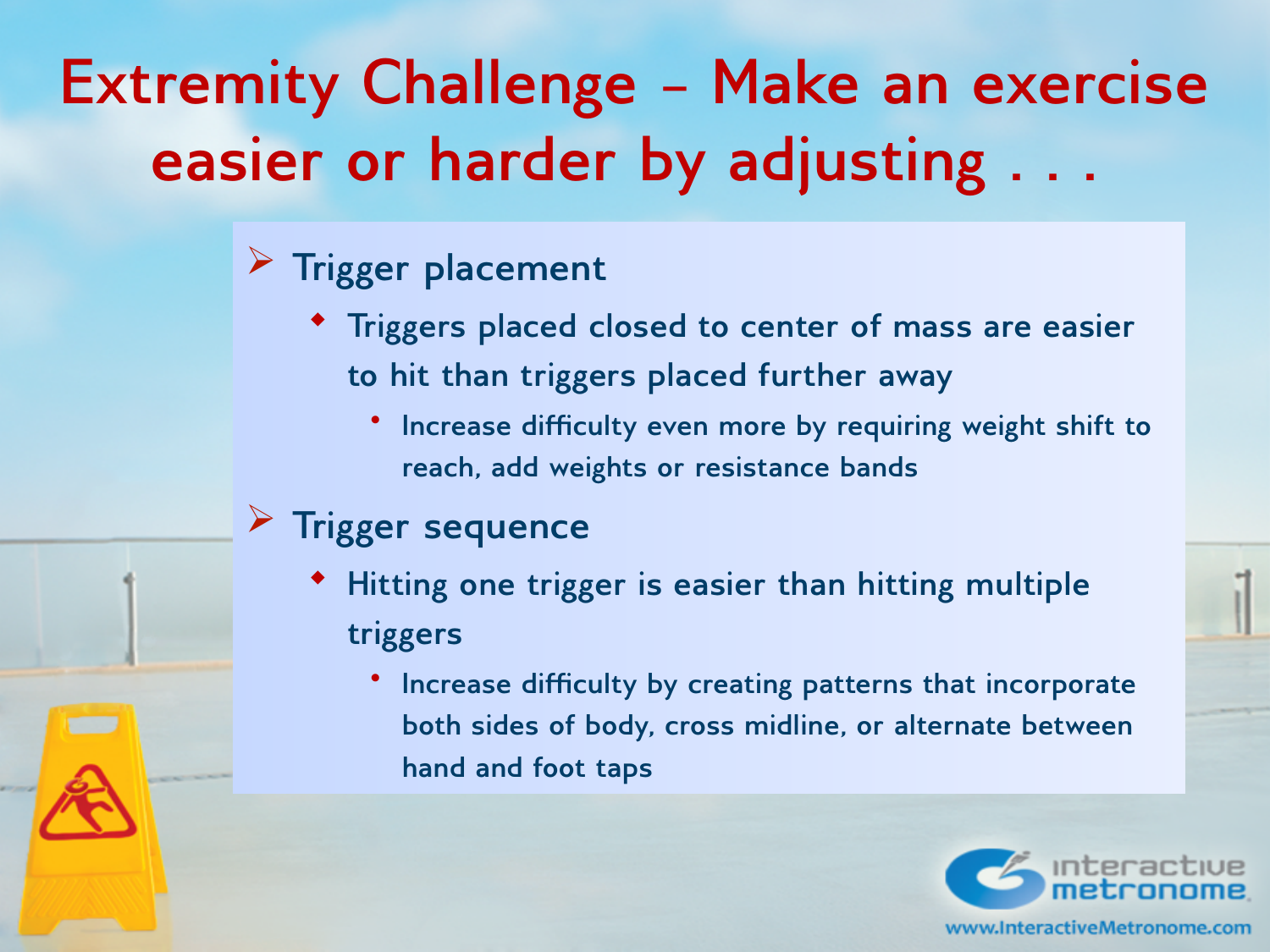

# Extremity Challenge – Make an exercise easier or harder by adjusting . . .
Trigger placement
Triggers placed closed to center of mass are easier to hit than triggers placed further away
Increase difficulty even more by requiring weight shift to reach, add weights or resistance bands
Trigger sequence
Hitting one trigger is easier than hitting multiple triggers
Increase difficulty by creating patterns that incorporate both sides of body, cross midline, or alternate between hand and foot taps